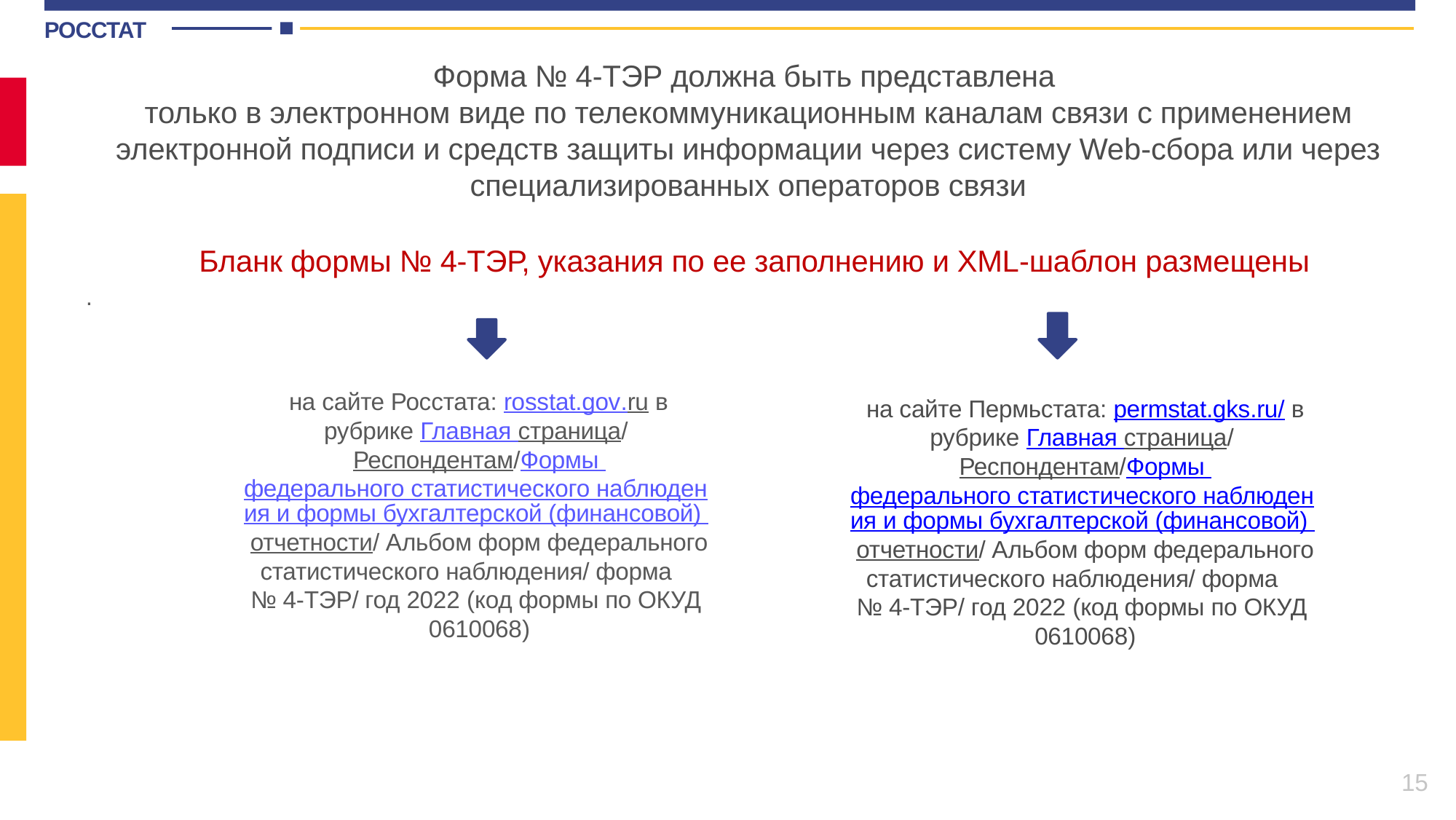

Форма № 4-ТЭР должна быть представлена
только в электронном виде по телекоммуникационным каналам связи с применением электронной подписи и средств защиты информации через систему Web-сбора или через специализированных операторов связи
Бланк формы № 4-ТЭР, указания по ее заполнению и XML-шаблон размещены

.

на сайте Росстата: rosstat.gov.ru в рубрике Главная страница/ Респондентам/Формы федерального статистического наблюдения и формы бухгалтерской (финансовой) отчетности/ Альбом форм федерального статистического наблюдения/ форма     № 4-ТЭР/ год 2022 (код формы по ОКУД  0610068)

на сайте Пермьстата: permstat.gks.ru/ в рубрике Главная страница/ Респондентам/Формы федерального статистического наблюдения и формы бухгалтерской (финансовой) отчетности/ Альбом форм федерального статистического наблюдения/ форма     № 4-ТЭР/ год 2022 (код формы по ОКУД  0610068)
15